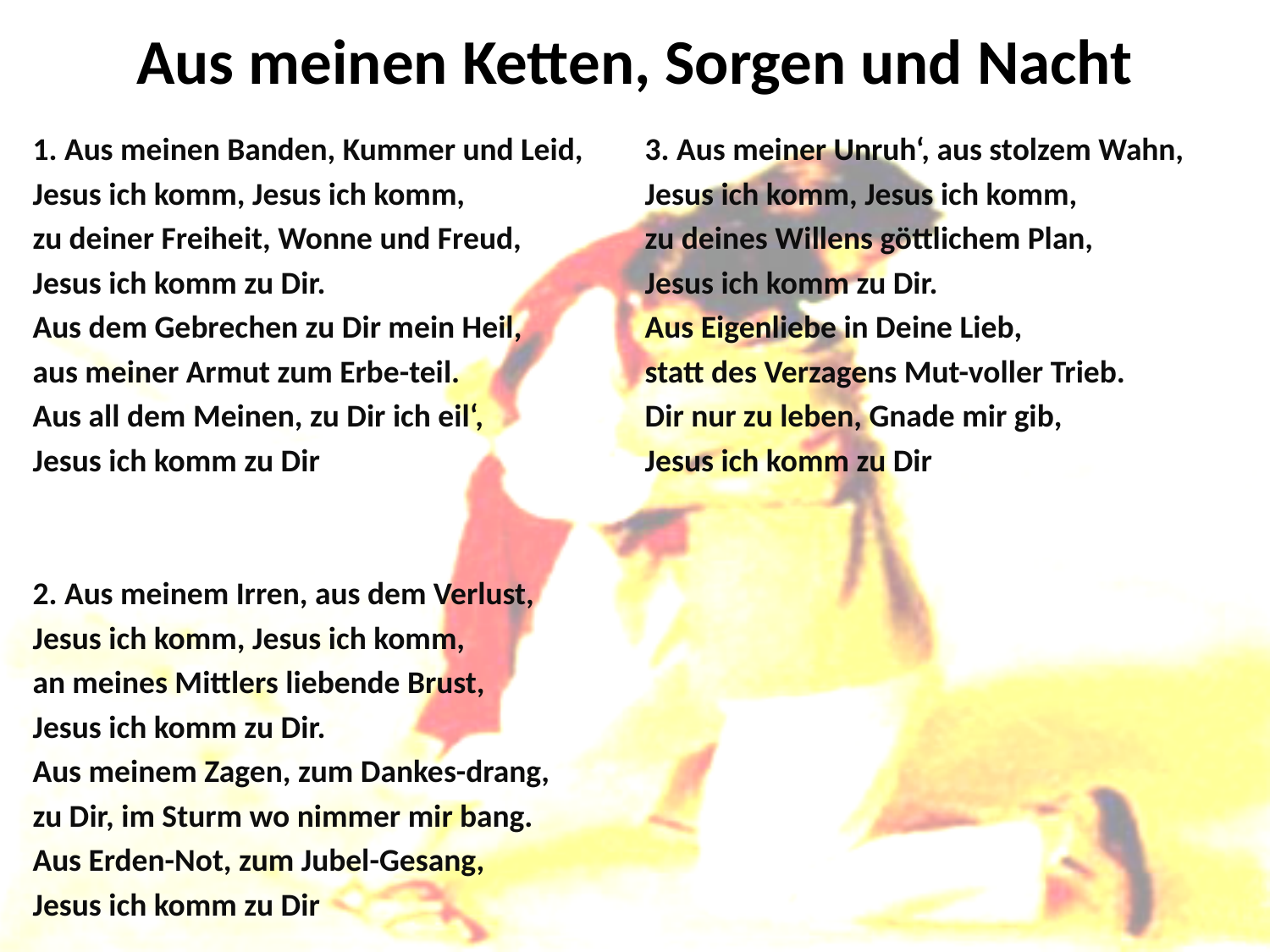

# Aus meinen Ketten, Sorgen und Nacht
1. Aus meinen Banden, Kummer und Leid,
Jesus ich komm, Jesus ich komm,
zu deiner Freiheit, Wonne und Freud,
Jesus ich komm zu Dir.
Aus dem Gebrechen zu Dir mein Heil,
aus meiner Armut zum Erbe-teil.
Aus all dem Meinen, zu Dir ich eil‘,
Jesus ich komm zu Dir

2. Aus meinem Irren, aus dem Verlust,
Jesus ich komm, Jesus ich komm,
an meines Mittlers liebende Brust,
Jesus ich komm zu Dir.
Aus meinem Zagen, zum Dankes-drang,
zu Dir, im Sturm wo nimmer mir bang.
Aus Erden-Not, zum Jubel-Gesang,
Jesus ich komm zu Dir
3. Aus meiner Unruh‘, aus stolzem Wahn,
Jesus ich komm, Jesus ich komm,
zu deines Willens göttlichem Plan,
Jesus ich komm zu Dir.
Aus Eigenliebe in Deine Lieb,
statt des Verzagens Mut-voller Trieb.
Dir nur zu leben, Gnade mir gib,
Jesus ich komm zu Dir